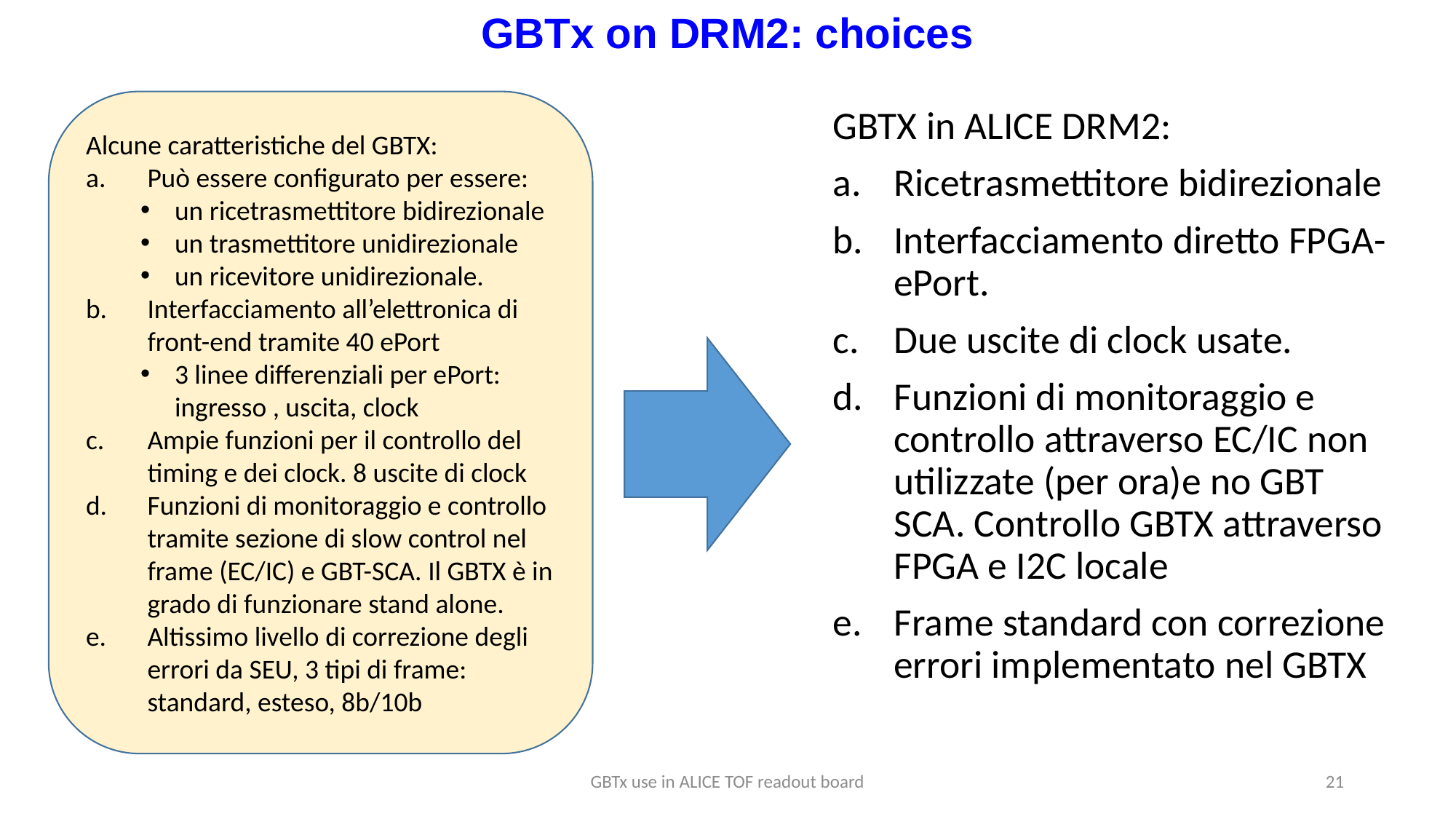

GBTx on DRM2: choices
Alcune caratteristiche del GBTX:
Può essere configurato per essere:
un ricetrasmettitore bidirezionale
un trasmettitore unidirezionale
un ricevitore unidirezionale.
Interfacciamento all’elettronica di front-end tramite 40 ePort
3 linee differenziali per ePort: ingresso , uscita, clock
Ampie funzioni per il controllo del timing e dei clock. 8 uscite di clock
Funzioni di monitoraggio e controllo tramite sezione di slow control nel frame (EC/IC) e GBT-SCA. Il GBTX è in grado di funzionare stand alone.
Altissimo livello di correzione degli errori da SEU, 3 tipi di frame: standard, esteso, 8b/10b
GBTX in ALICE DRM2:
Ricetrasmettitore bidirezionale
Interfacciamento diretto FPGA-ePort.
Due uscite di clock usate.
Funzioni di monitoraggio e controllo attraverso EC/IC non utilizzate (per ora)e no GBT SCA. Controllo GBTX attraverso FPGA e I2C locale
Frame standard con correzione errori implementato nel GBTX

GBTx use in ALICE TOF readout board
21